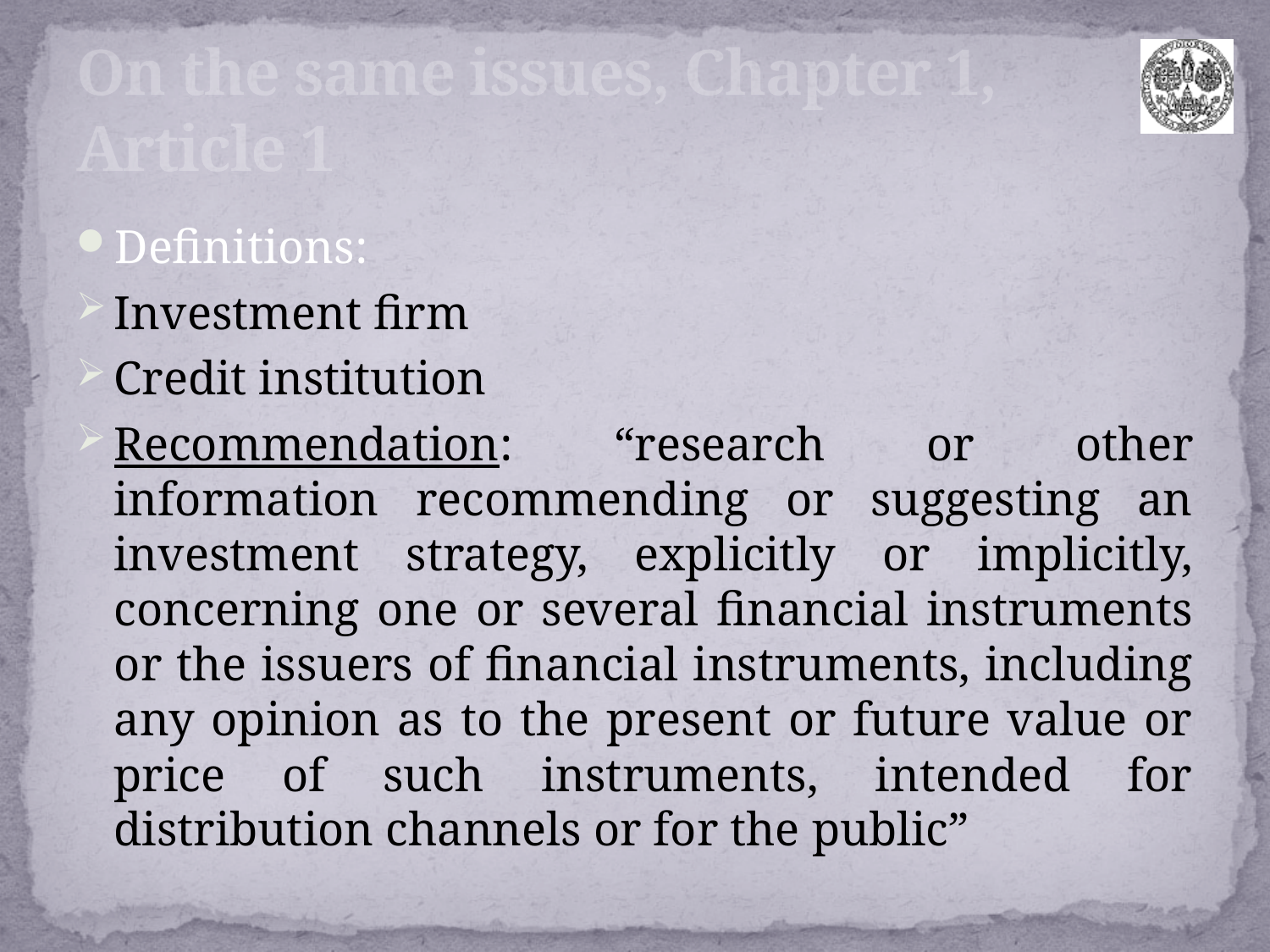

# On the same issues, Chapter 1, Article 1
Definitions:
Investment firm
Credit institution
Recommendation: “research or other information recommending or suggesting an investment strategy, explicitly or implicitly, concerning one or several financial instruments or the issuers of financial instruments, including any opinion as to the present or future value or price of such instruments, intended for distribution channels or for the public”